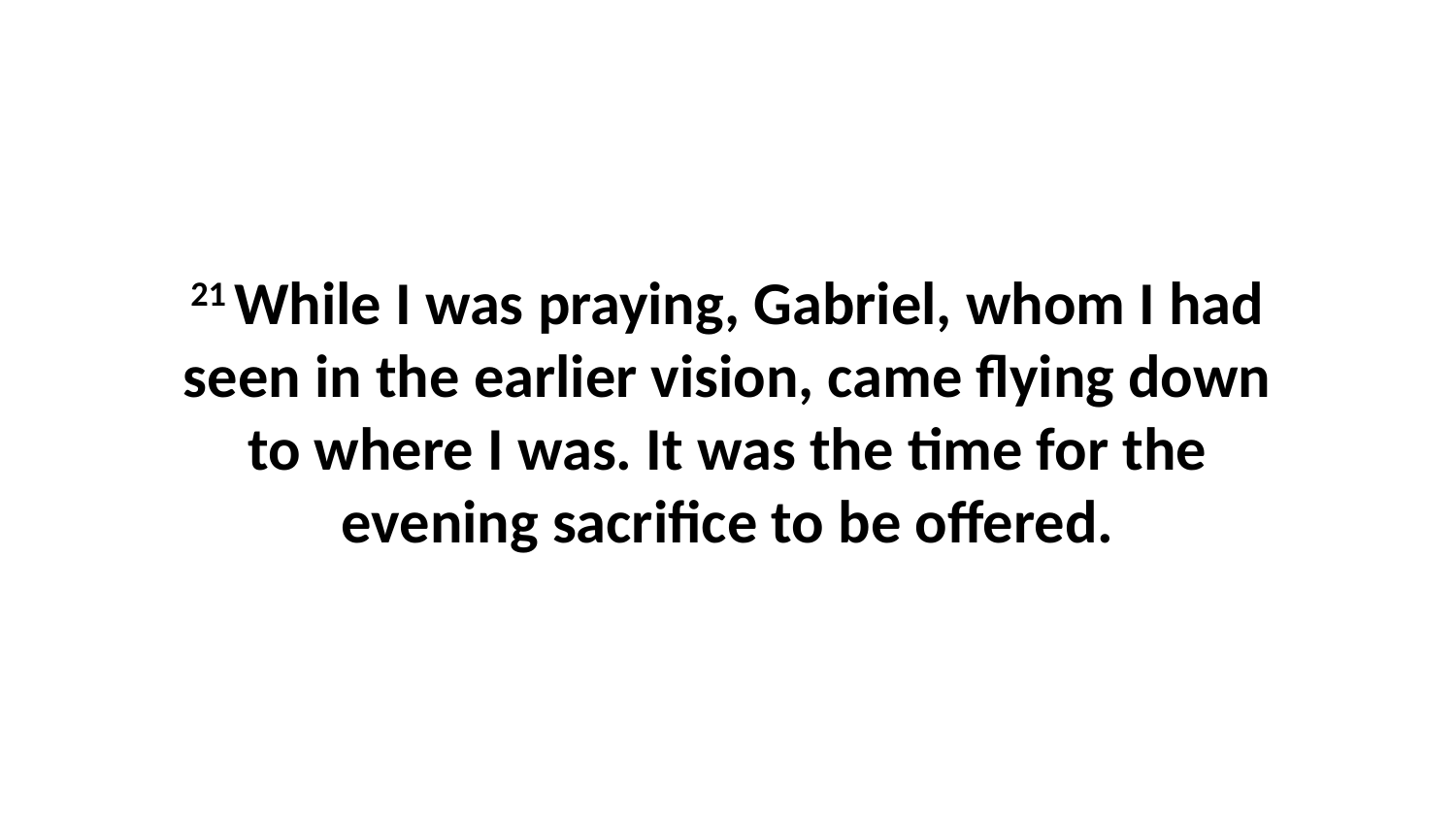

21 While I was praying, Gabriel, whom I had seen in the earlier vision, came flying down to where I was. It was the time for the evening sacrifice to be offered.